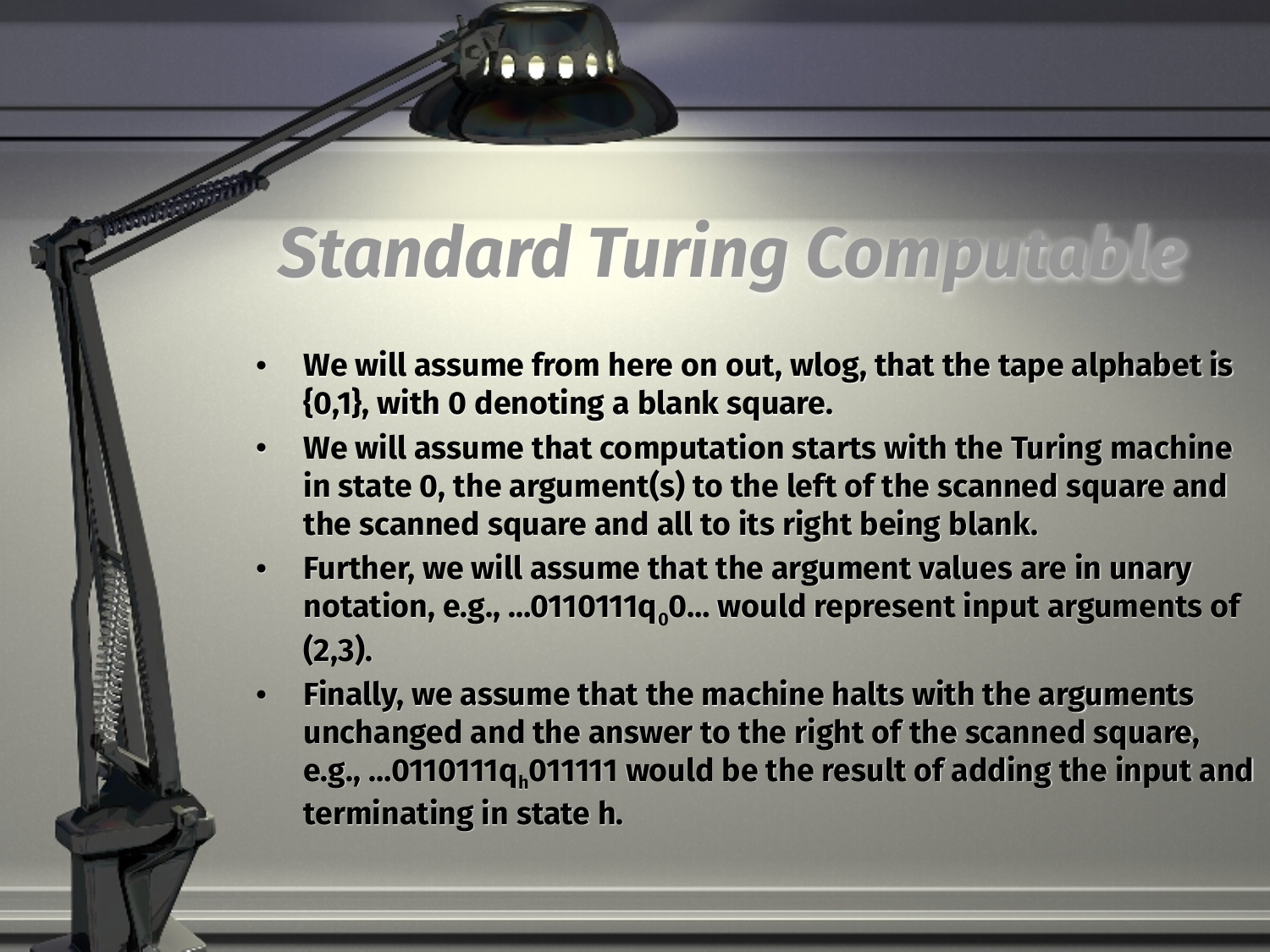

# Standard Turing Computable
We will assume from here on out, wlog, that the tape alphabet is {0,1}, with 0 denoting a blank square.
We will assume that computation starts with the Turing machine in state 0, the argument(s) to the left of the scanned square and the scanned square and all to its right being blank.
Further, we will assume that the argument values are in unary notation, e.g., …0110111q00… would represent input arguments of (2,3).
Finally, we assume that the machine halts with the arguments unchanged and the answer to the right of the scanned square, e.g., …0110111qh011111 would be the result of adding the input and terminating in state h.